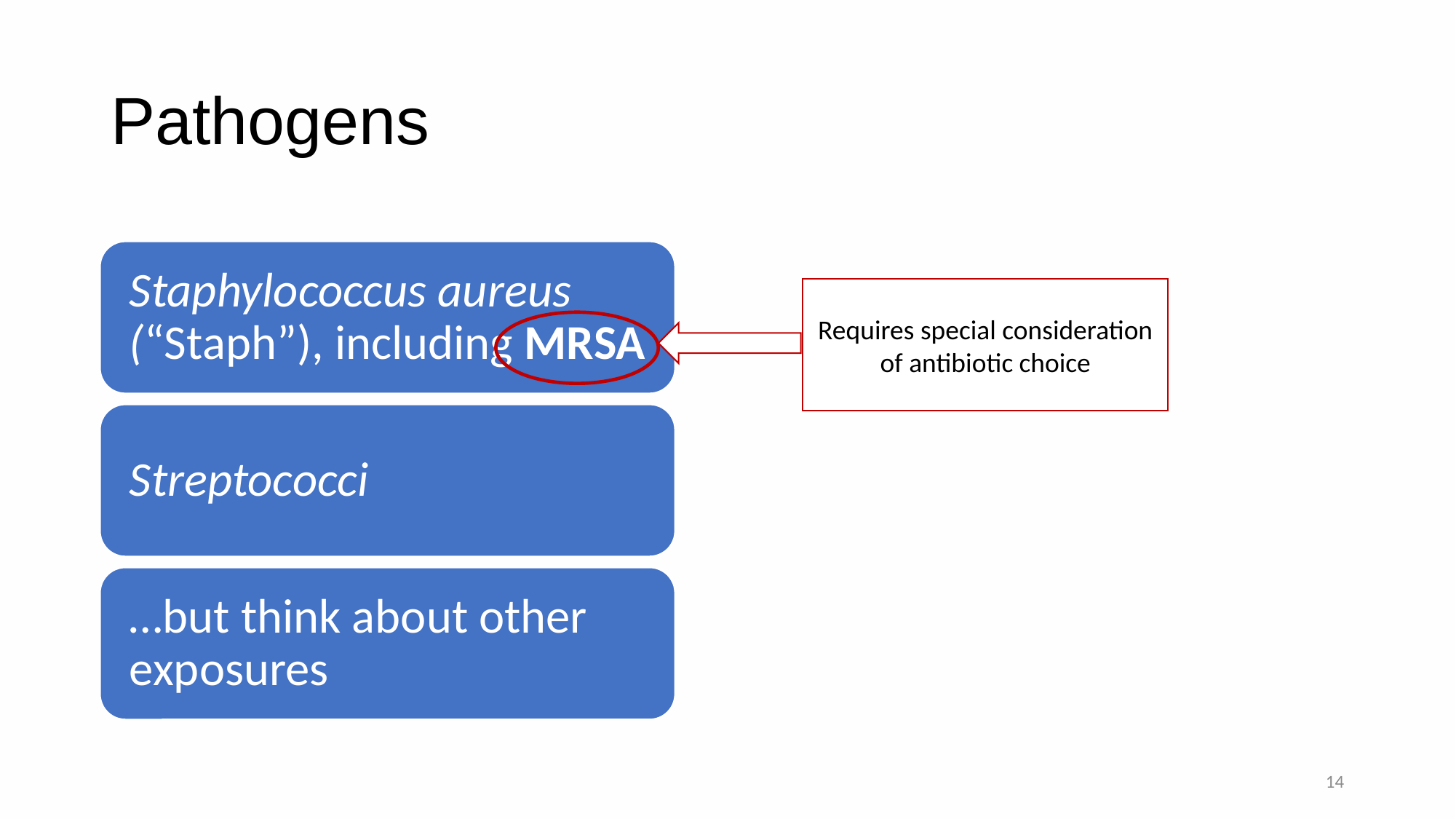

# Pathogens
Staphylococcus aureus (“Staph”), including MRSA
Streptococci
…but think about other exposures
Requires special consideration of antibiotic choice

14